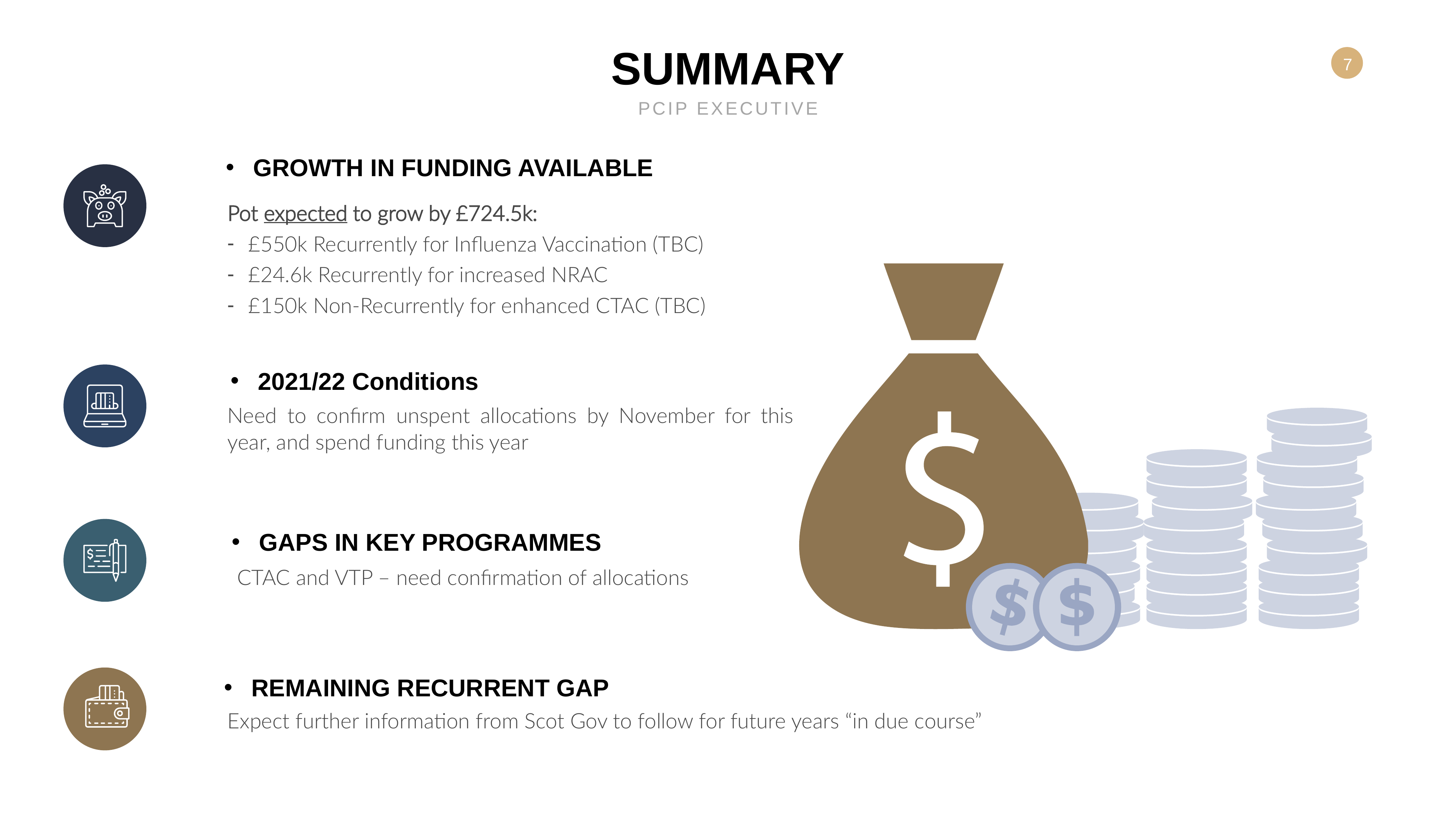

SUMMARY
PCIP EXECUTIVE
GROWTH IN FUNDING AVAILABLE

Pot expected to grow by £724.5k:
£550k Recurrently for Influenza Vaccination (TBC)
£24.6k Recurrently for increased NRAC
£150k Non-Recurrently for enhanced CTAC (TBC)

2021/22 Conditions

Need to confirm unspent allocations by November for this year, and spend funding this year

GAPS IN KEY PROGRAMMES

CTAC and VTP – need confirmation of allocations

REMAINING RECURRENT GAP

Expect further information from Scot Gov to follow for future years “in due course”